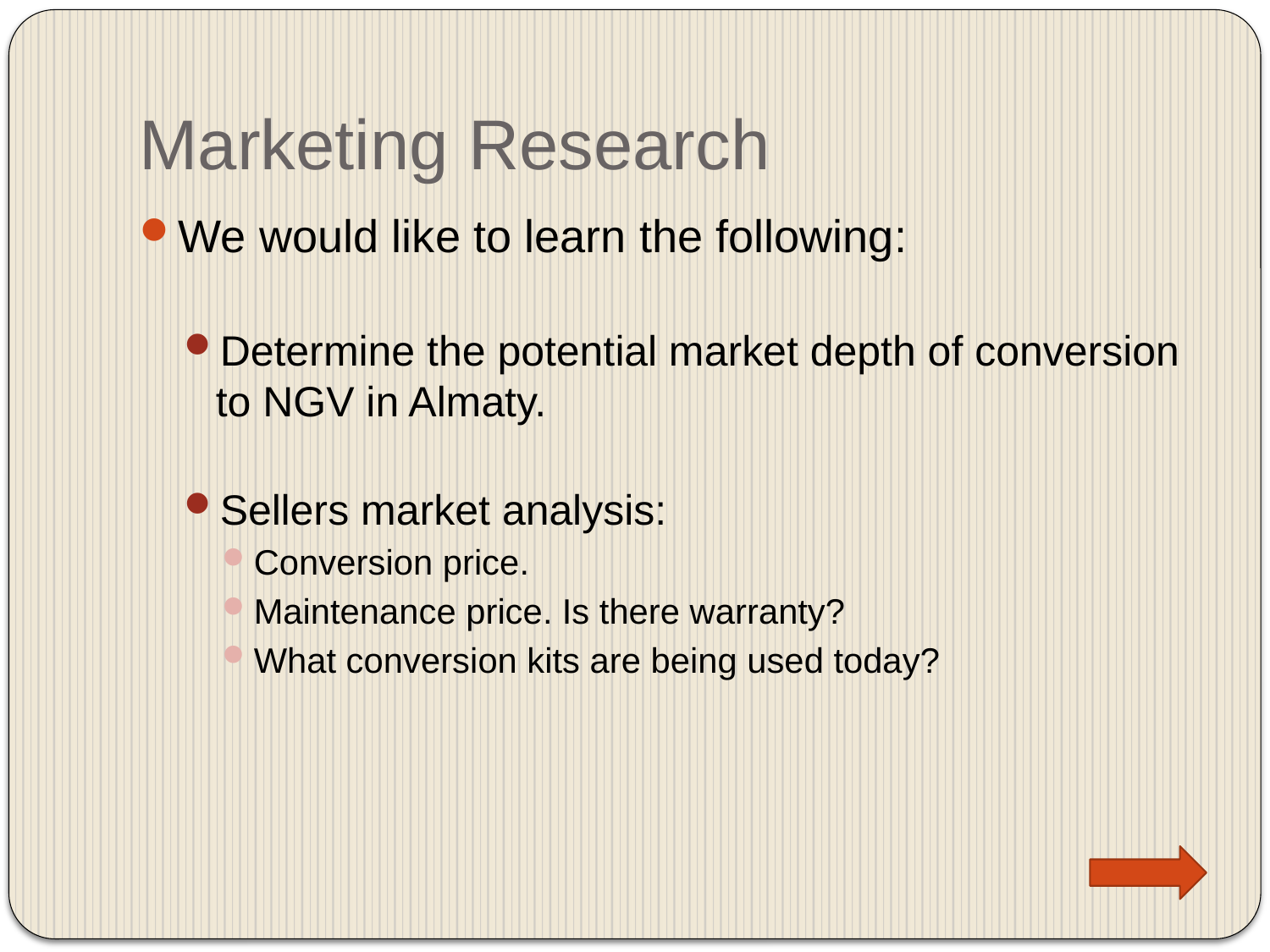

# Marketing Research
We would like to learn the following:
Determine the potential market depth of conversion to NGV in Almaty.
Sellers market analysis:
Conversion price.
Maintenance price. Is there warranty?
What conversion kits are being used today?